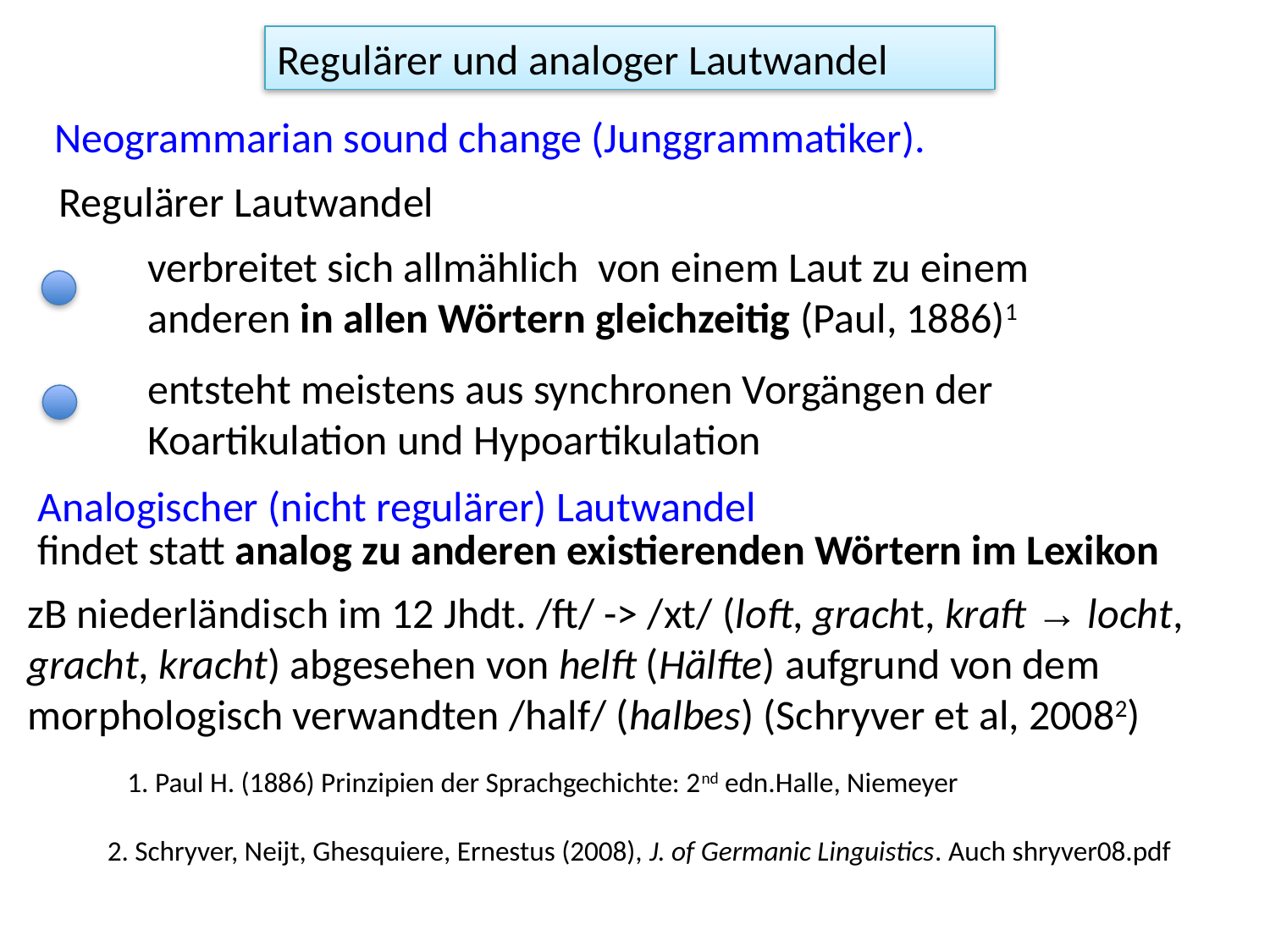

Regulärer und analoger Lautwandel
Neogrammarian sound change (Junggrammatiker).
Regulärer Lautwandel
verbreitet sich allmählich  von einem Laut zu einem anderen in allen Wörtern gleichzeitig (Paul, 1886)1

entsteht meistens aus synchronen Vorgängen der Koartikulation und Hypoartikulation

Analogischer (nicht regulärer) Lautwandel
findet statt analog zu anderen existierenden Wörtern im Lexikon
zB niederländisch im 12 Jhdt. /ft/ -> /xt/ (loft, gracht, kraft → locht, gracht, kracht) abgesehen von helft (Hälfte) aufgrund von dem morphologisch verwandten /half/ (halbes) (Schryver et al, 20082)
1. Paul H. (1886) Prinzipien der Sprachgechichte: 2nd edn.Halle, Niemeyer
2. Schryver, Neijt, Ghesquiere, Ernestus (2008), J. of Germanic Linguistics. Auch shryver08.pdf